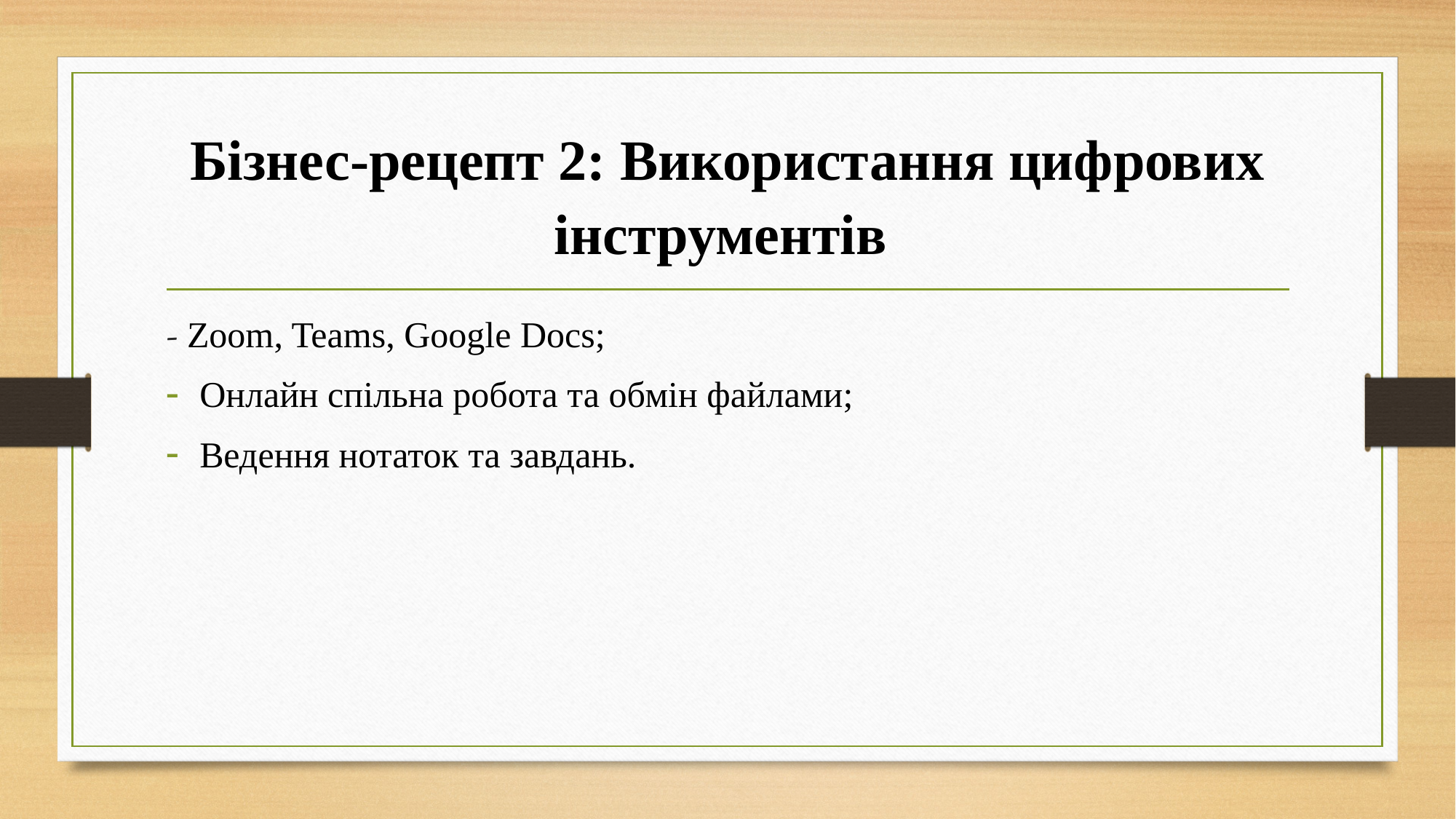

# Бізнес-рецепт 2: Використання цифрових інструментів
- Zoom, Teams, Google Docs;
Онлайн спільна робота та обмін файлами;
Ведення нотаток та завдань.